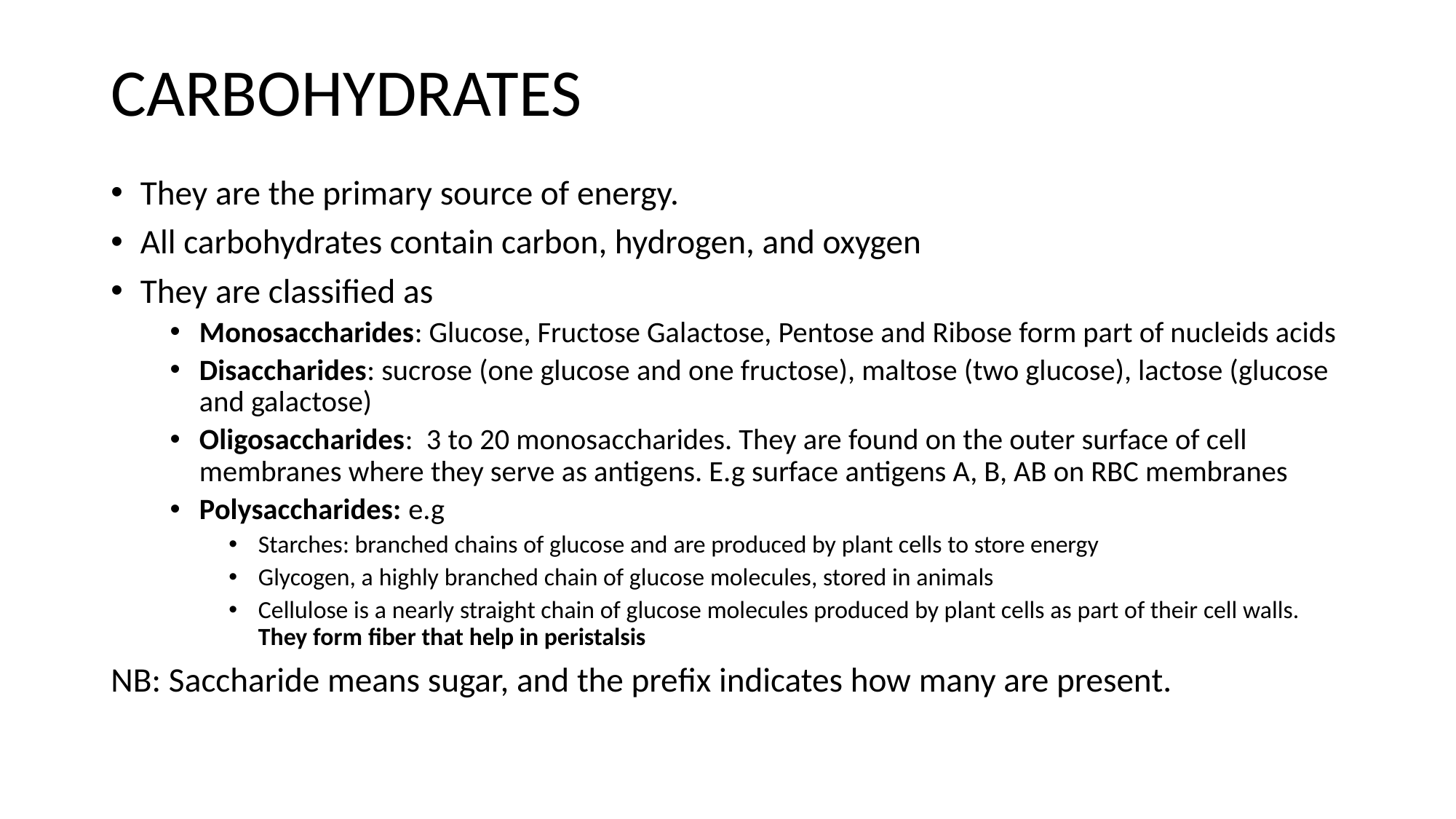

# CARBOHYDRATES
They are the primary source of energy.
All carbohydrates contain carbon, hydrogen, and oxygen
They are classiﬁed as
Monosaccharides: Glucose, Fructose Galactose, Pentose and Ribose form part of nucleids acids
Disaccharides: sucrose (one glucose and one fructose), maltose (two glucose), lactose (glucose and galactose)
Oligosaccharides:  3 to 20 monosaccharides. They are found on the outer surface of cell membranes where they serve as antigens. E.g surface antigens A, B, AB on RBC membranes
Polysaccharides: e.g
Starches: branched chains of glucose and are produced by plant cells to store energy
Glycogen, a highly branched chain of glucose molecules, stored in animals
Cellulose is a nearly straight chain of glucose molecules produced by plant cells as part of their cell walls. They form fiber that help in peristalsis
NB: Saccharide means sugar, and the preﬁx indicates how many are present.